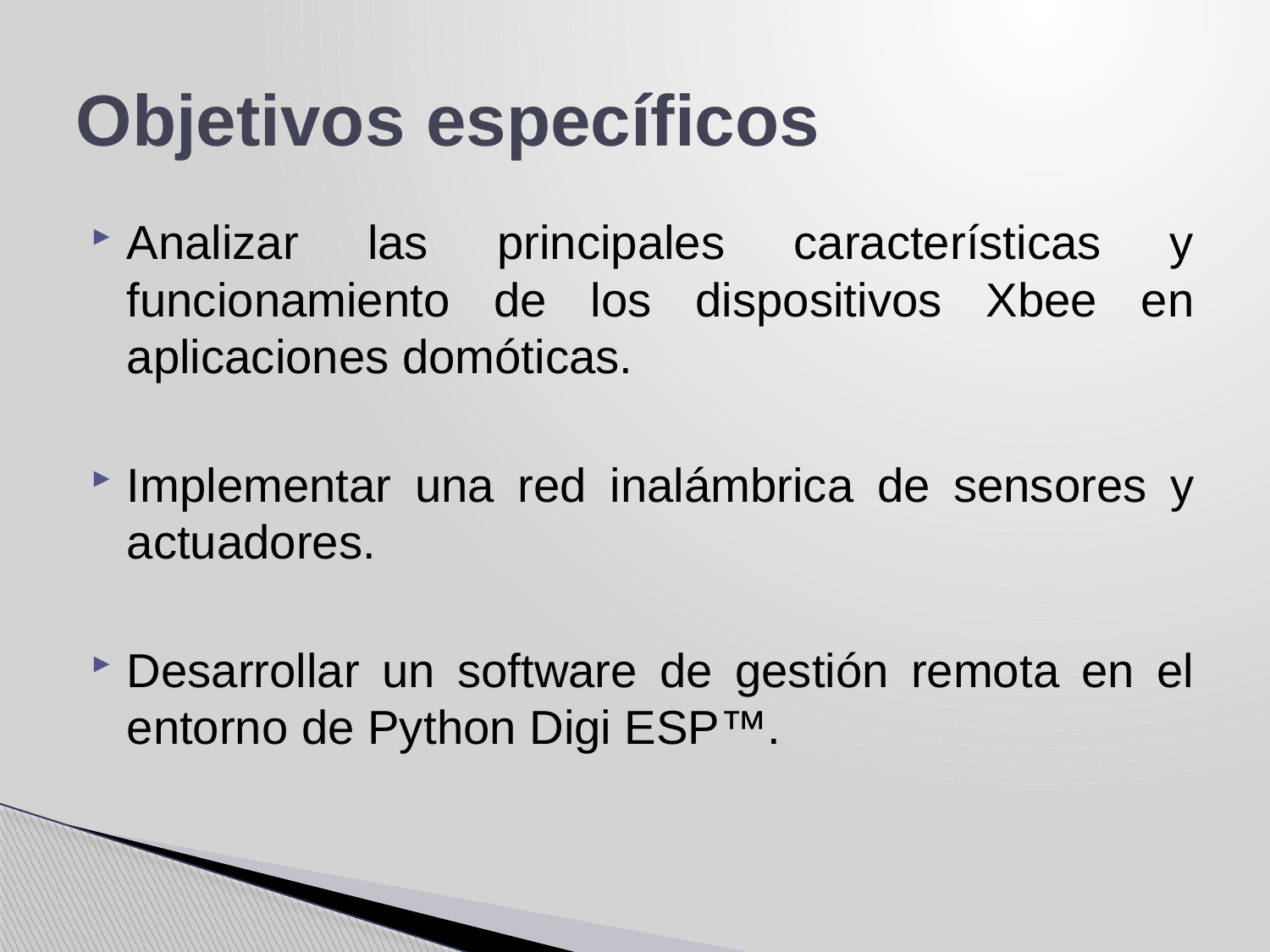

# Objetivos específicos
Analizar las principales características y funcionamiento de los dispositivos Xbee en aplicaciones domóticas.

Implementar una red inalámbrica de sensores y actuadores.

Desarrollar un software de gestión remota en el entorno de Python Digi ESP™.